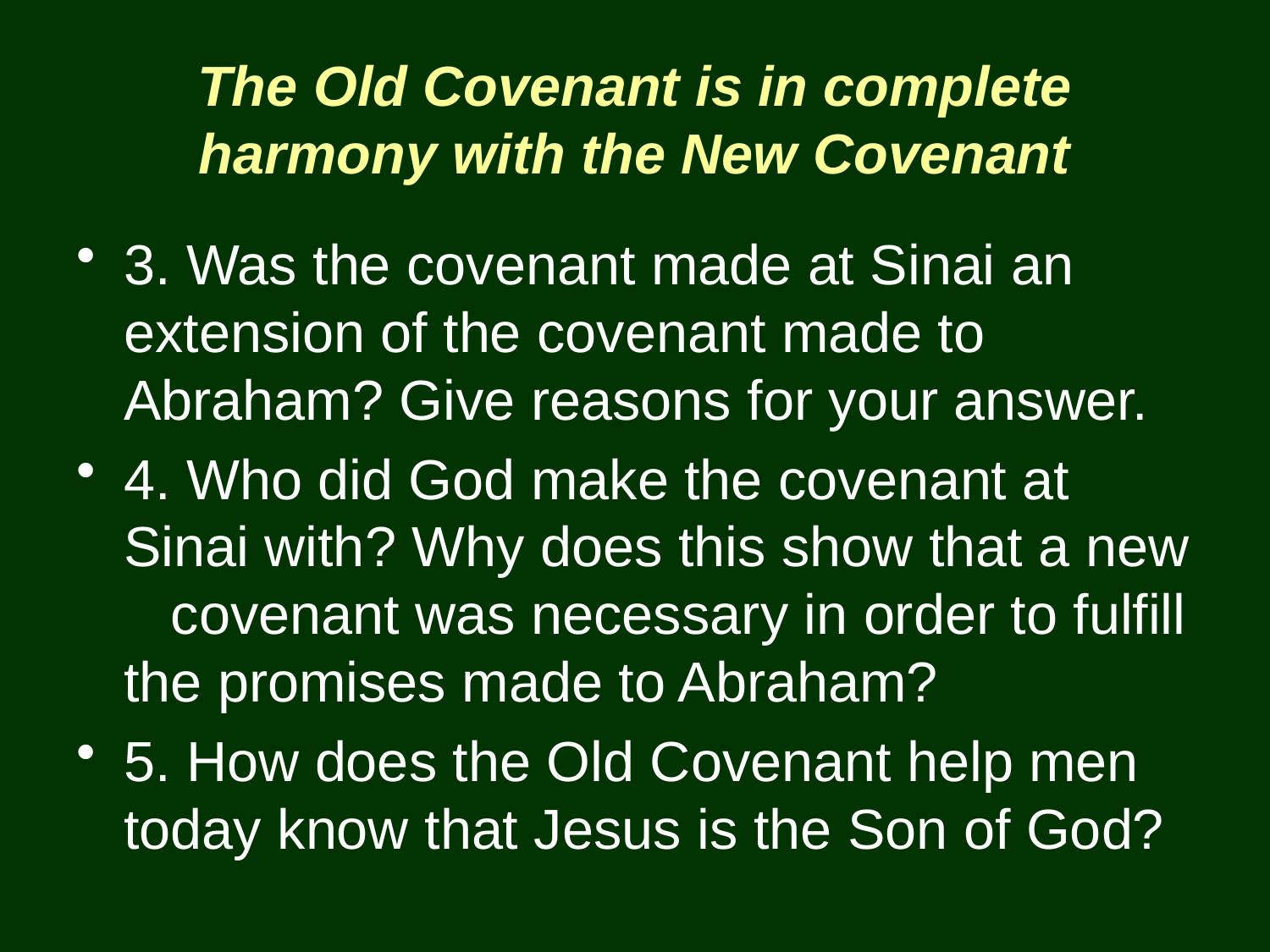

# The Old Covenant is in complete harmony with the New Covenant
3. Was the covenant made at Sinai an extension of the covenant made to Abraham? Give reasons for your answer.
4. Who did God make the covenant at Sinai with? Why does this show that a new    covenant was necessary in order to fulfill the promises made to Abraham?
5. How does the Old Covenant help men today know that Jesus is the Son of God?